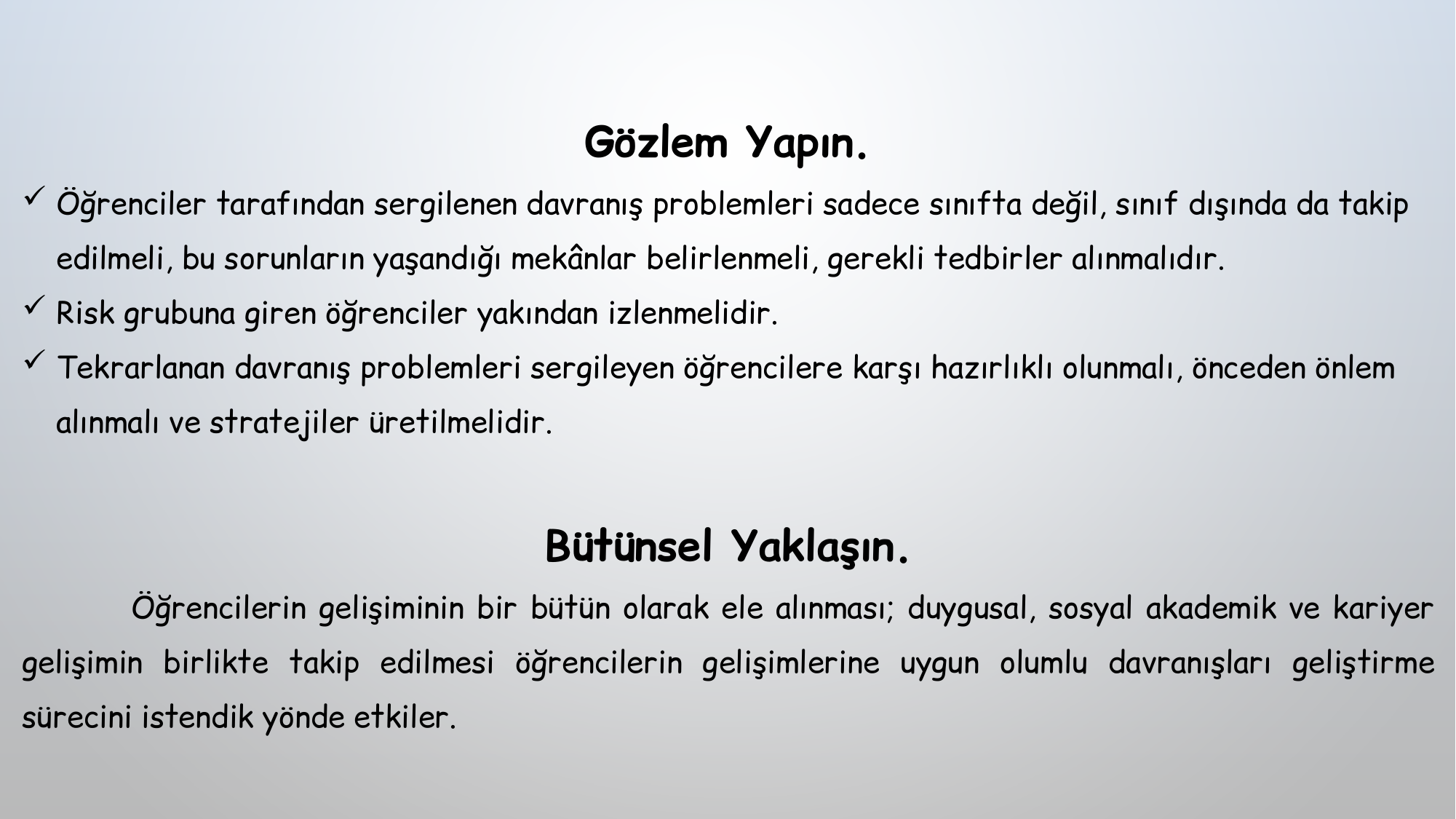

Gözlem Yapın.
Öğrenciler tarafından sergilenen davranış problemleri sadece sınıfta değil, sınıf dışında da takip edilmeli, bu sorunların yaşandığı mekânlar belirlenmeli, gerekli tedbirler alınmalıdır.
Risk grubuna giren öğrenciler yakından izlenmelidir.
Tekrarlanan davranış problemleri sergileyen öğrencilere karşı hazırlıklı olunmalı, önceden önlem alınmalı ve stratejiler üretilmelidir.

Bütünsel Yaklaşın.
	Öğrencilerin gelişiminin bir bütün olarak ele alınması; duygusal, sosyal akademik ve kariyer gelişimin birlikte takip edilmesi öğrencilerin gelişimlerine uygun olumlu davranışları geliştirme sürecini istendik yönde etkiler.